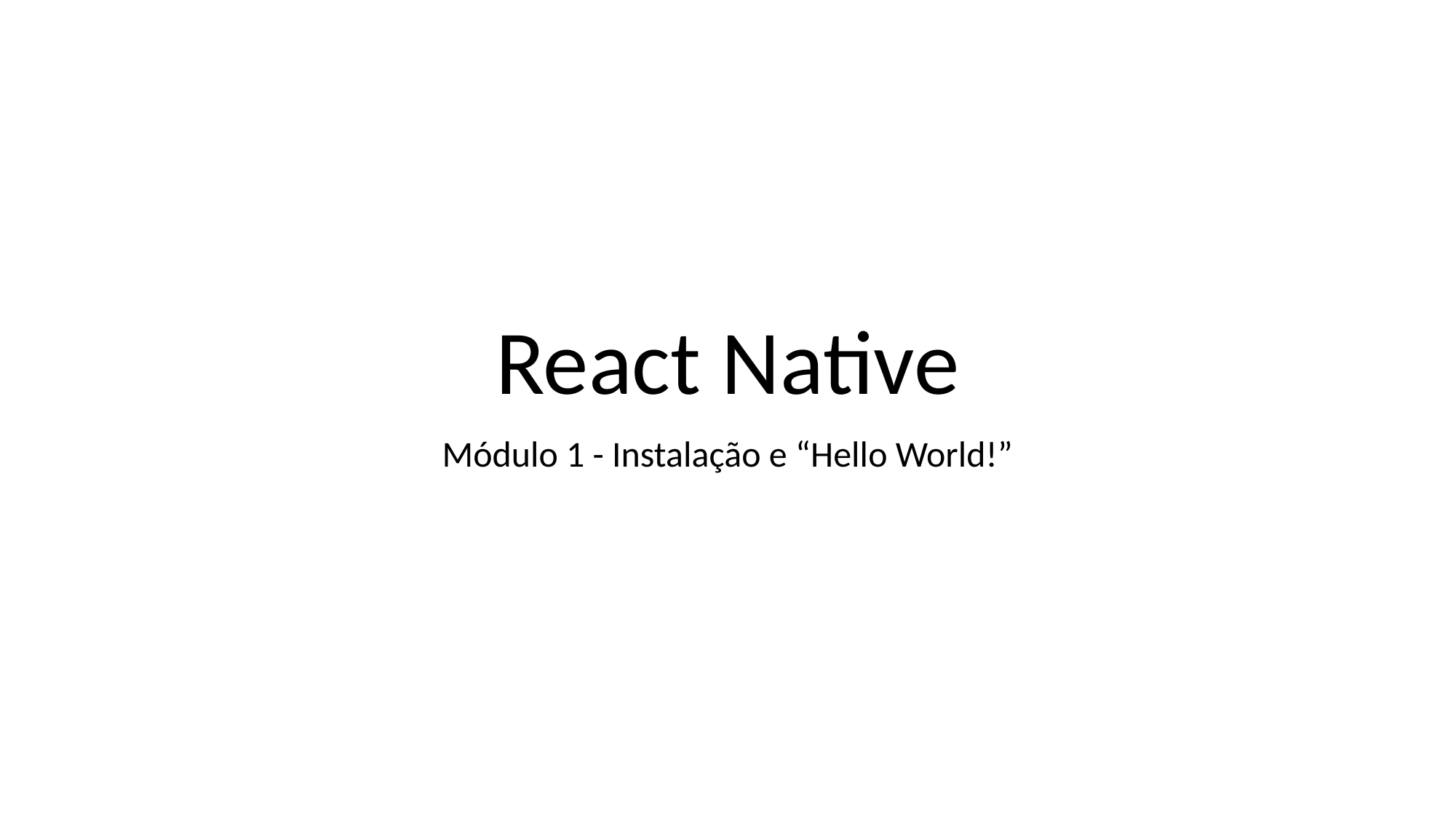

# React Native
Módulo 1 - Instalação e “Hello World!”